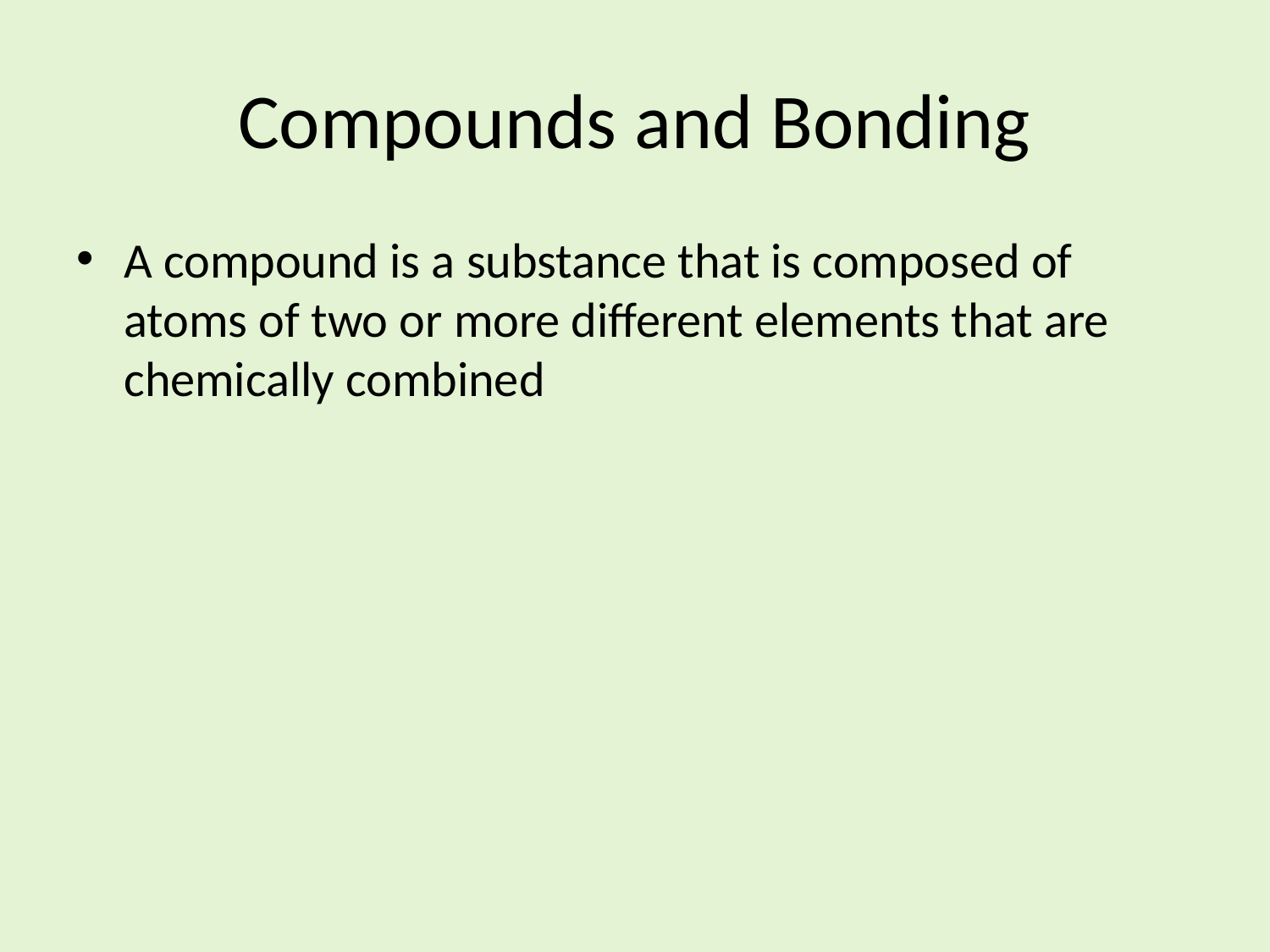

# Compounds and Bonding
A compound is a substance that is composed of atoms of two or more different elements that are chemically combined